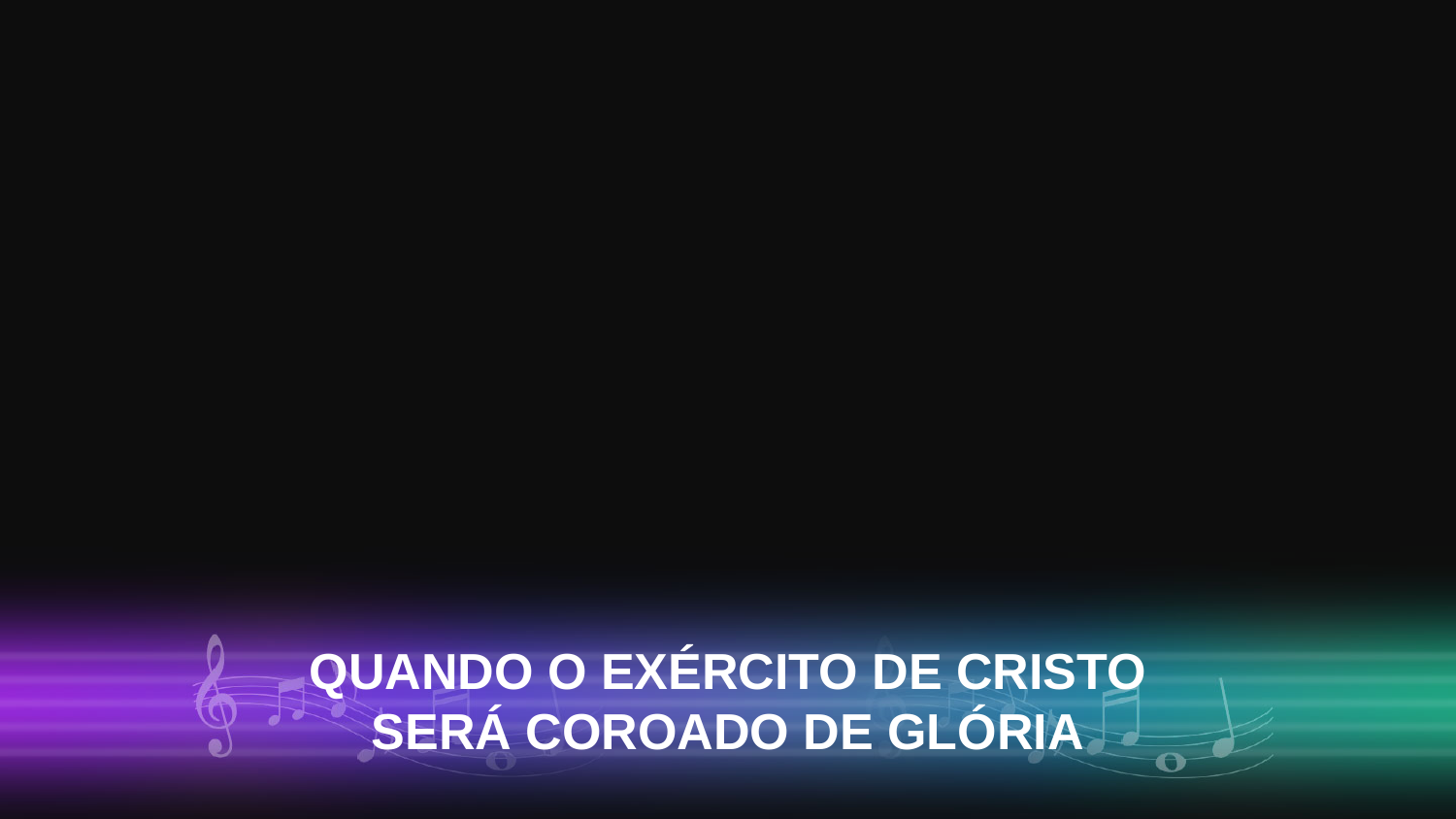

QUANDO O EXÉRCITO DE CRISTO
SERÁ COROADO DE GLÓRIA